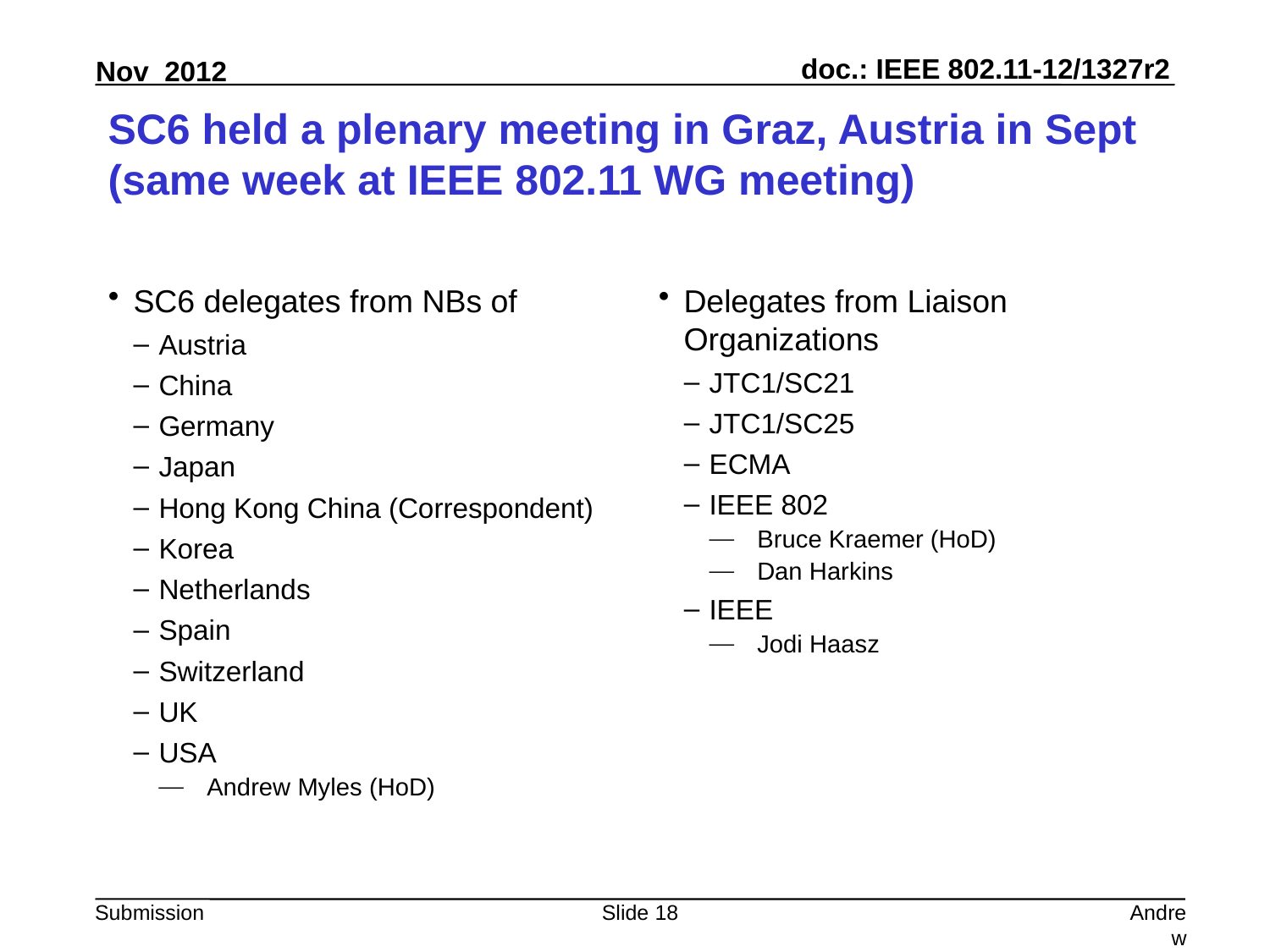

# SC6 held a plenary meeting in Graz, Austria in Sept (same week at IEEE 802.11 WG meeting)
SC6 delegates from NBs of
Austria
China
Germany
Japan
Hong Kong China (Correspondent)
Korea
Netherlands
Spain
Switzerland
UK
USA
Andrew Myles (HoD)

Delegates from Liaison Organizations
JTC1/SC21
JTC1/SC25
ECMA
IEEE 802
Bruce Kraemer (HoD)
Dan Harkins
IEEE
Jodi Haasz

Slide 18
Andrew Myles, Cisco